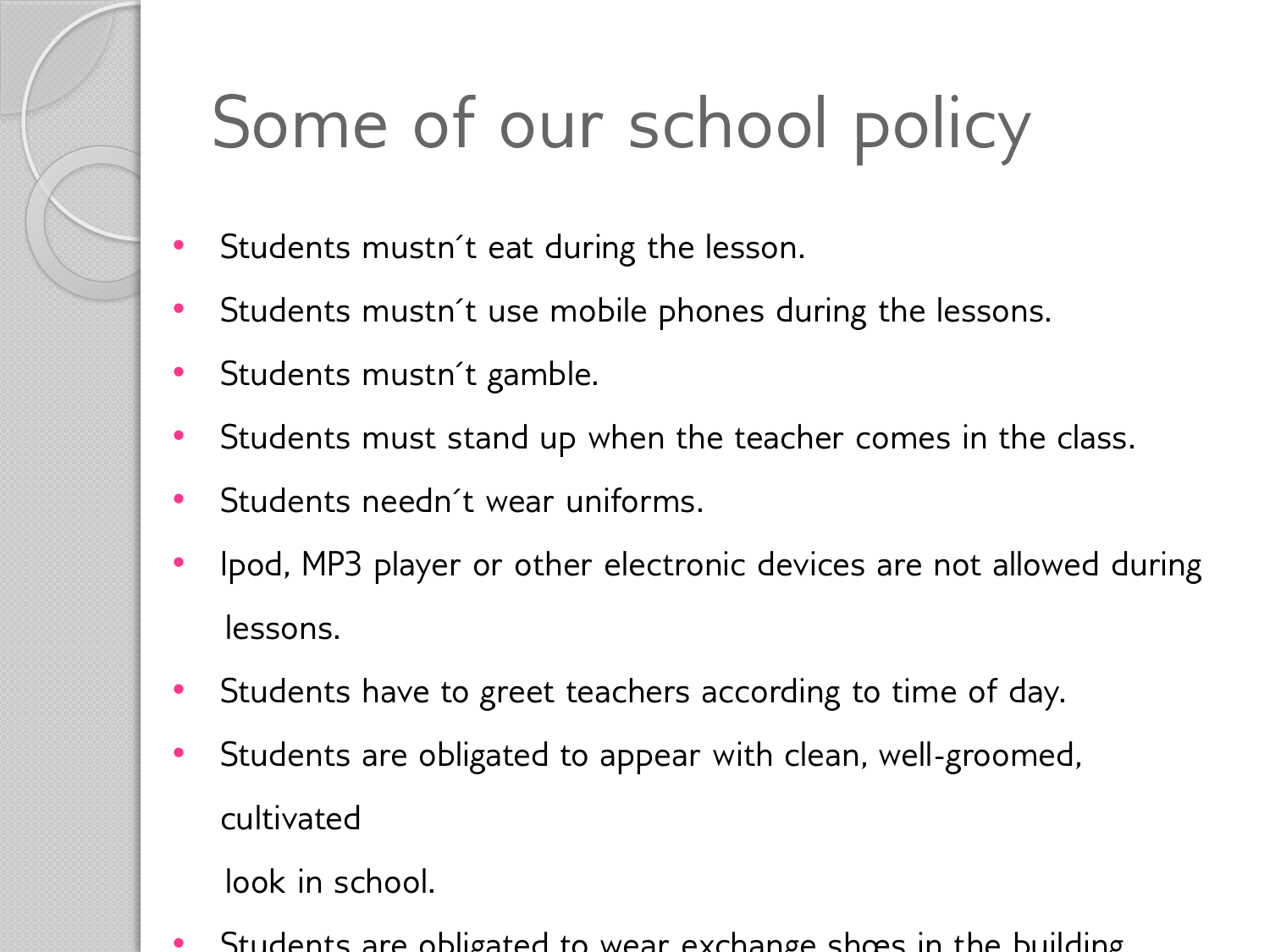

# Some of our school policy
Students mustn´t eat during the lesson.
Students mustn´t use mobile phones during the lessons.
Students mustn´t gamble.
Students must stand up when the teacher comes in the class.
Students needn´t wear uniforms.
Ipod, MP3 player or other electronic devices are not allowed during
     lessons.
Students have to greet teachers according to time of day.
Students are obligated to appear with clean, well-groomed, cultivated
     look in school.
Students are obligated to wear exchange shoes in the building.